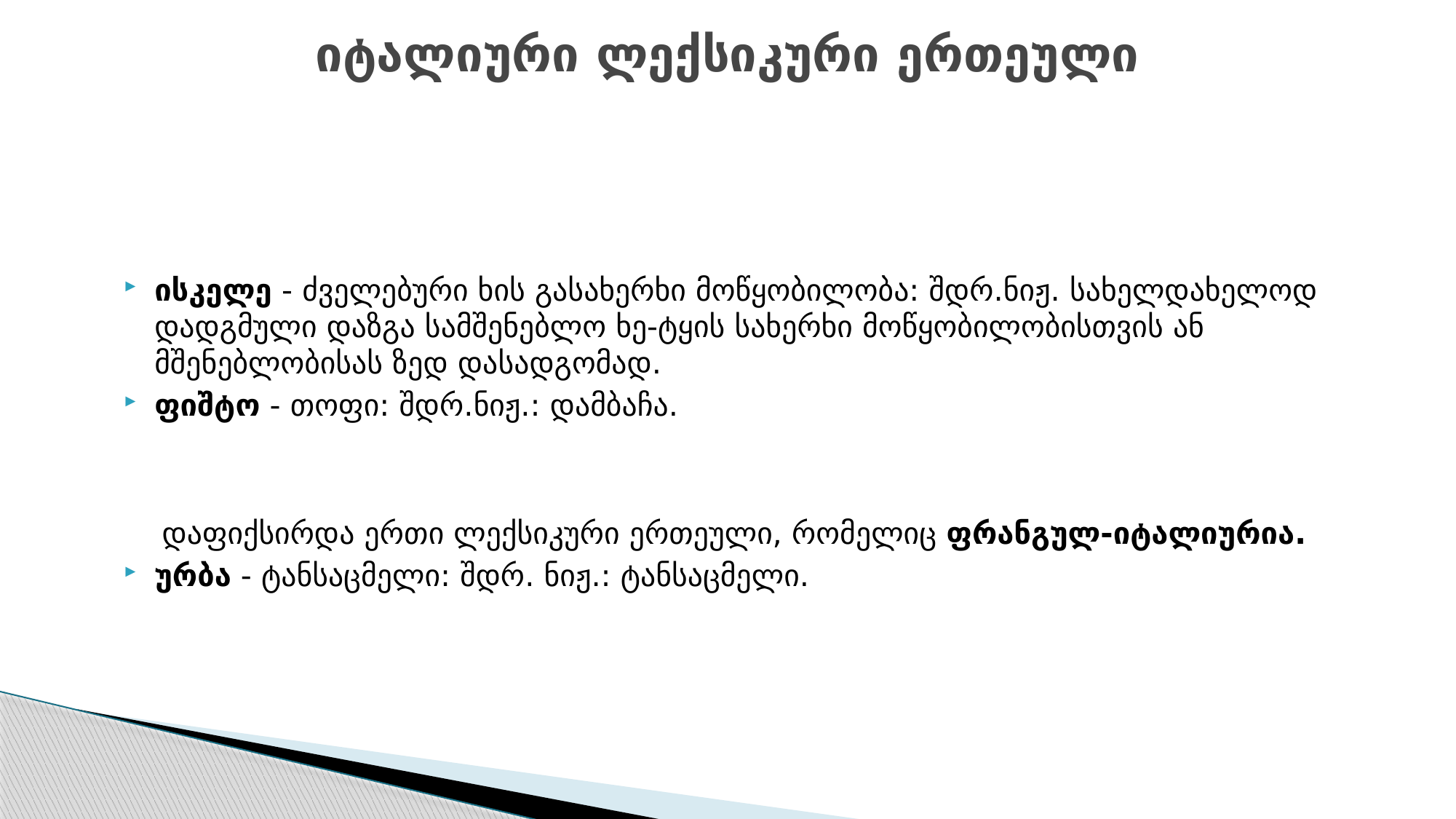

# იტალიური ლექსიკური ერთეული

ისკელე - ძველებური ხის გასახერხი მოწყობილობა: შდრ.ნიჟ. სახელდახელოდ დადგმული დაზგა სამშენებლო ხე-ტყის სახერხი მოწყობილობისთვის ან მშენებლობისას ზედ დასადგომად.
ფიშტო - თოფი: შდრ.ნიჟ.: დამბაჩა.

დაფიქსირდა ერთი ლექსიკური ერთეული, რომელიც ფრანგულ-იტალიურია.
ურბა - ტანსაცმელი: შდრ. ნიჟ.: ტანსაცმელი.